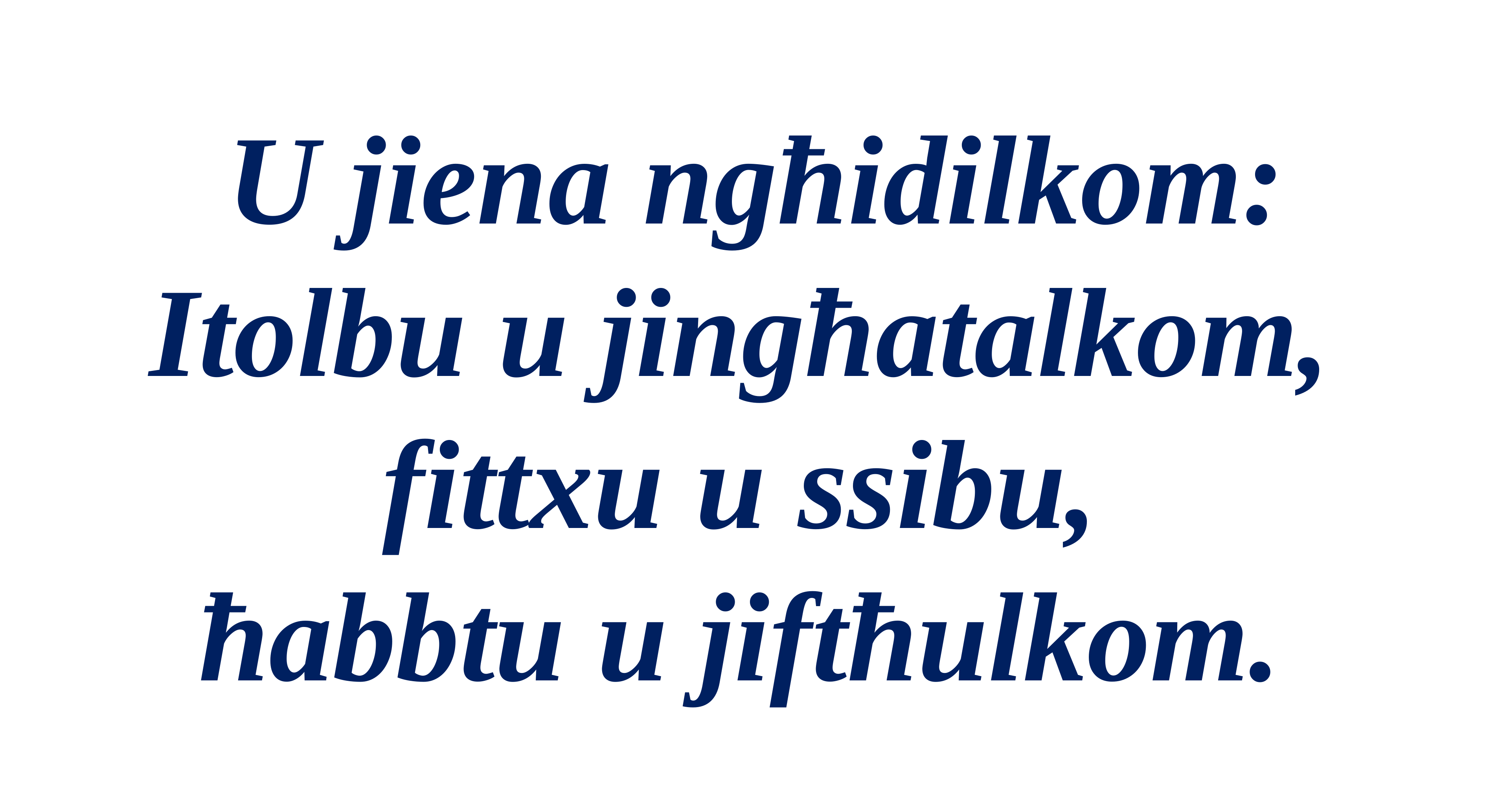

U jiena ngħidilkom:
Itolbu u jingħatalkom,
fittxu u ssibu,
ħabbtu u jiftħulkom.